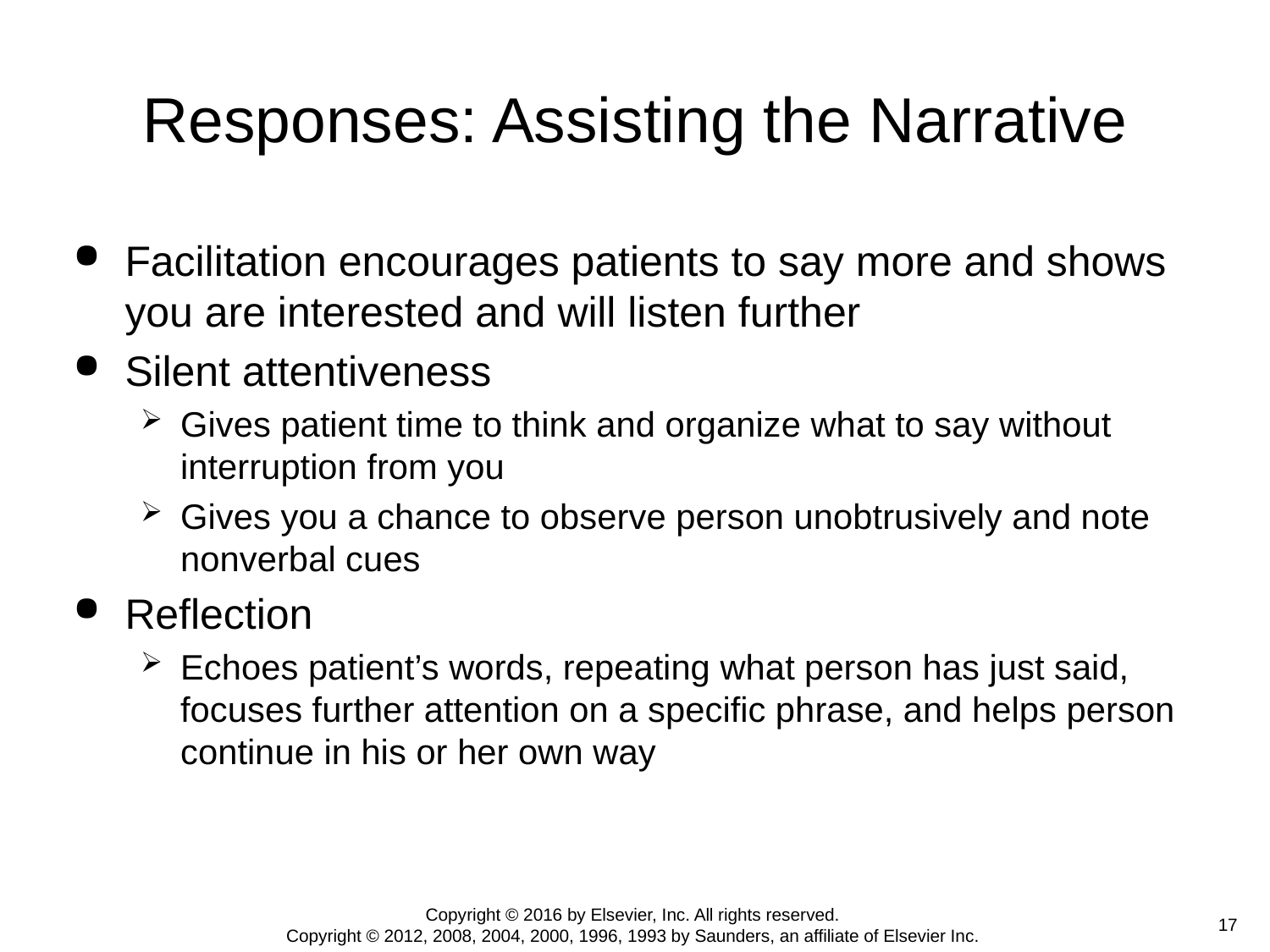

# Responses: Assisting the Narrative
Facilitation encourages patients to say more and shows you are interested and will listen further
Silent attentiveness
Gives patient time to think and organize what to say without interruption from you
Gives you a chance to observe person unobtrusively and note nonverbal cues
Reflection
Echoes patient’s words, repeating what person has just said, focuses further attention on a specific phrase, and helps person continue in his or her own way

Copyright © 2016 by Elsevier, Inc. All rights reserved.
Copyright © 2012, 2008, 2004, 2000, 1996, 1993 by Saunders, an affiliate of Elsevier Inc.
 17